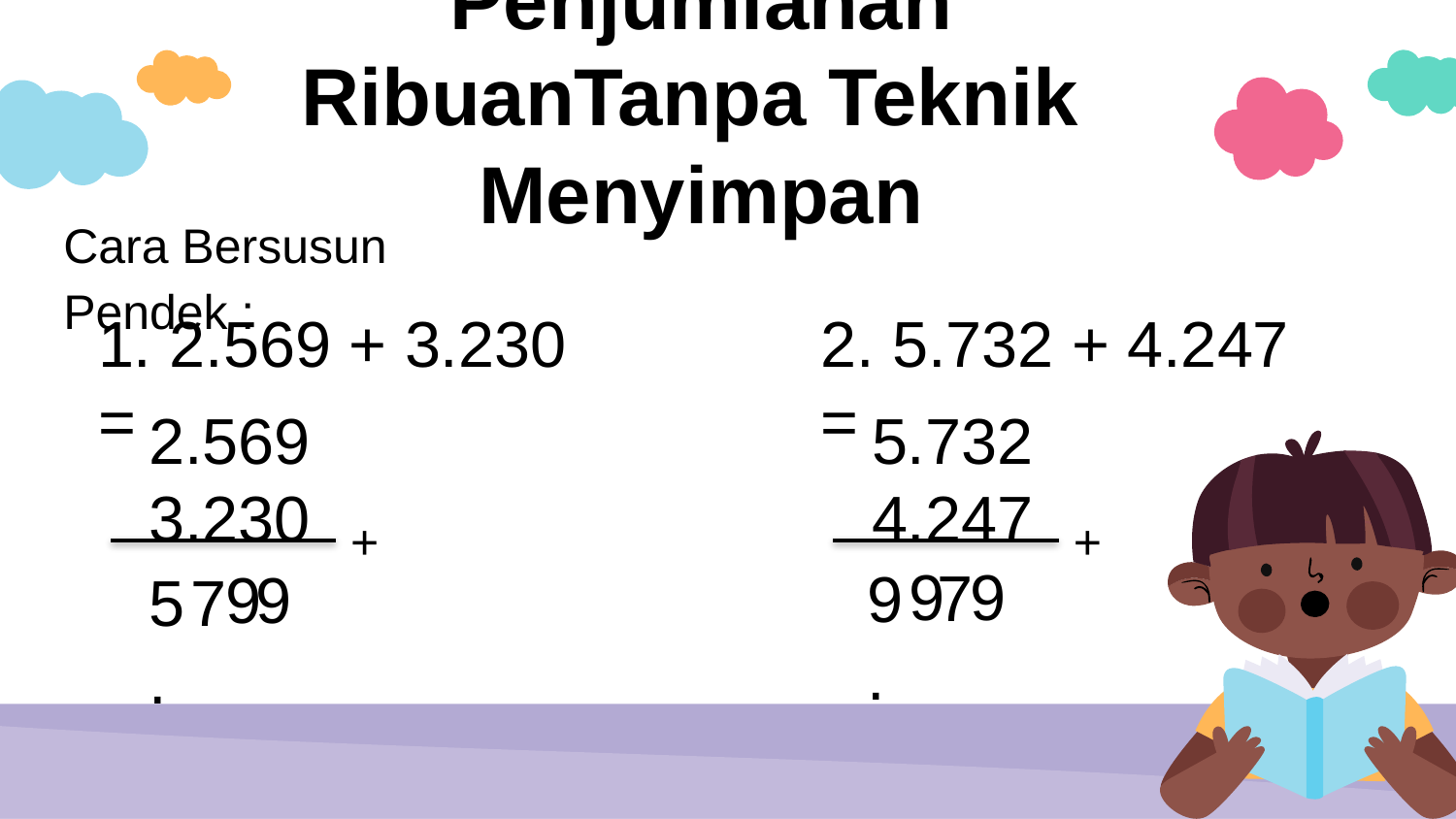

# Penjumlahan RibuanTanpa Teknik  Menyimpan
Cara Bersusun Pendek :

1. 2.569 + 3.230 =
2. 5.732 + 4.247 =
2.569
3.230
5.732
4.247

+
+
9
9
7
9.
9
9
5.
7